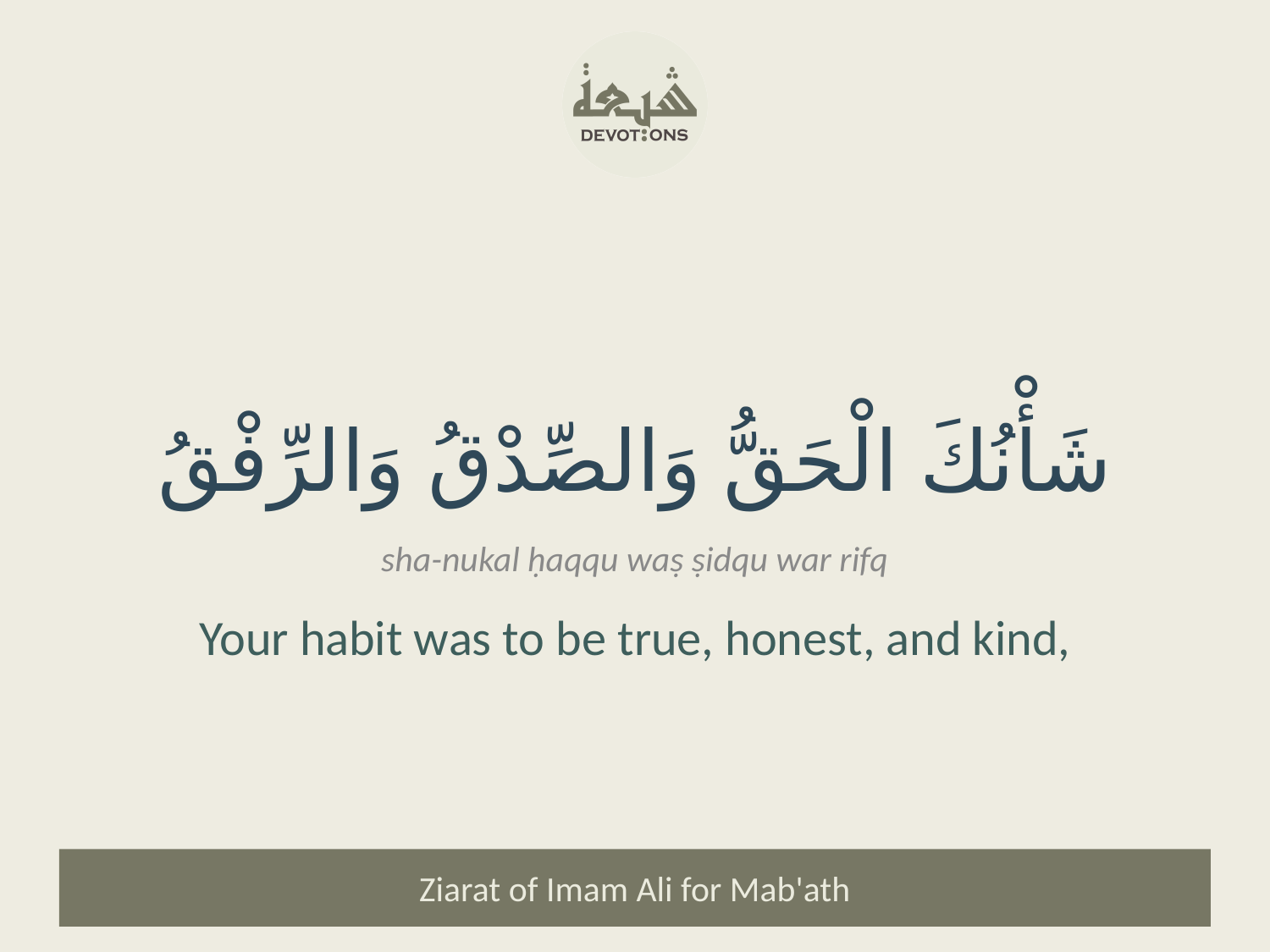

شَأْنُكَ الْحَقُّ وَالصِّدْقُ وَالرِّفْقُ
sha-nukal ḥaqqu waṣ ṣidqu war rifq
Your habit was to be true, honest, and kind,
Ziarat of Imam Ali for Mab'ath